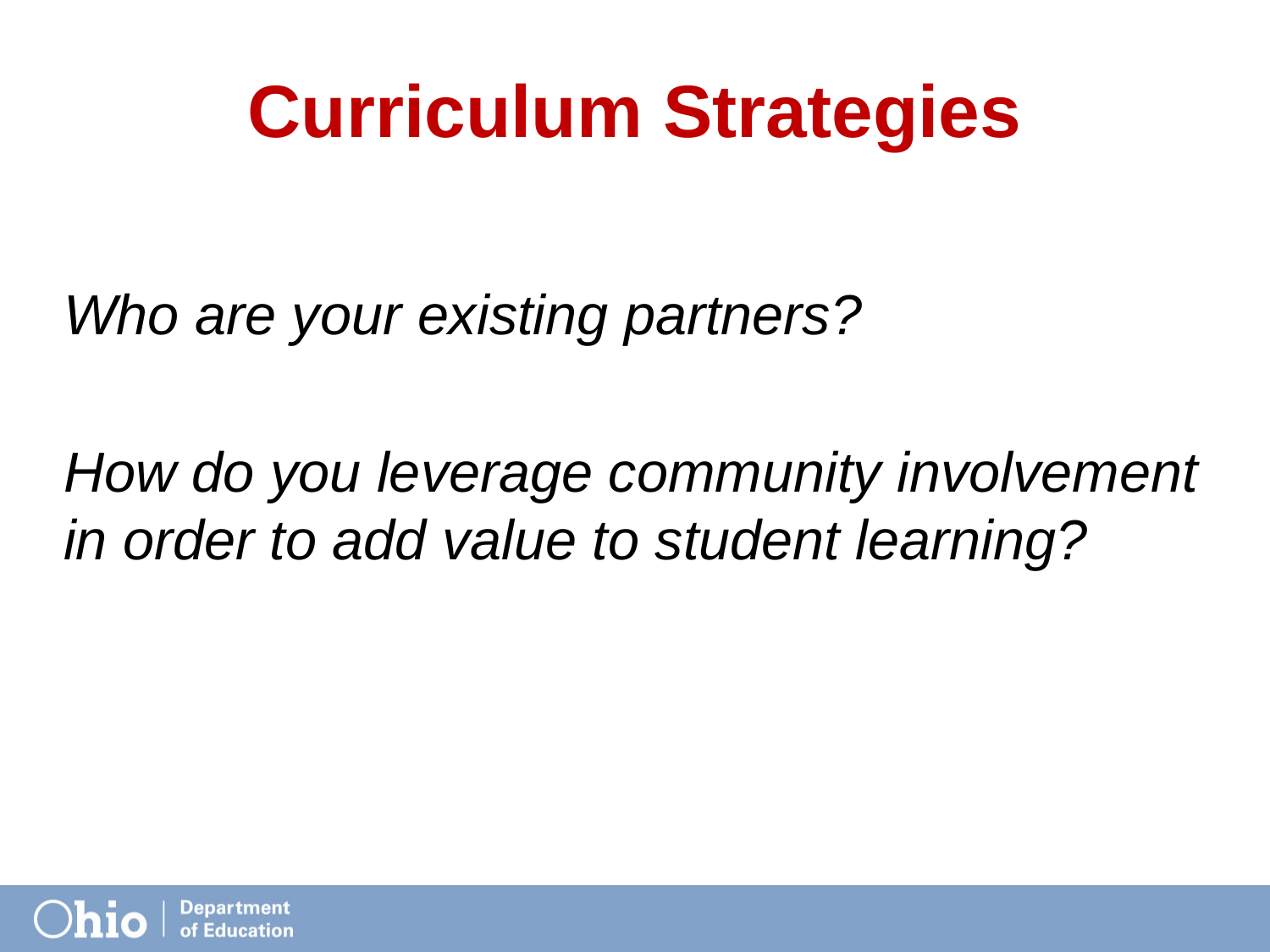

# Curriculum Strategies

Who are your existing partners?

How do you leverage community involvement in order to add value to student learning?